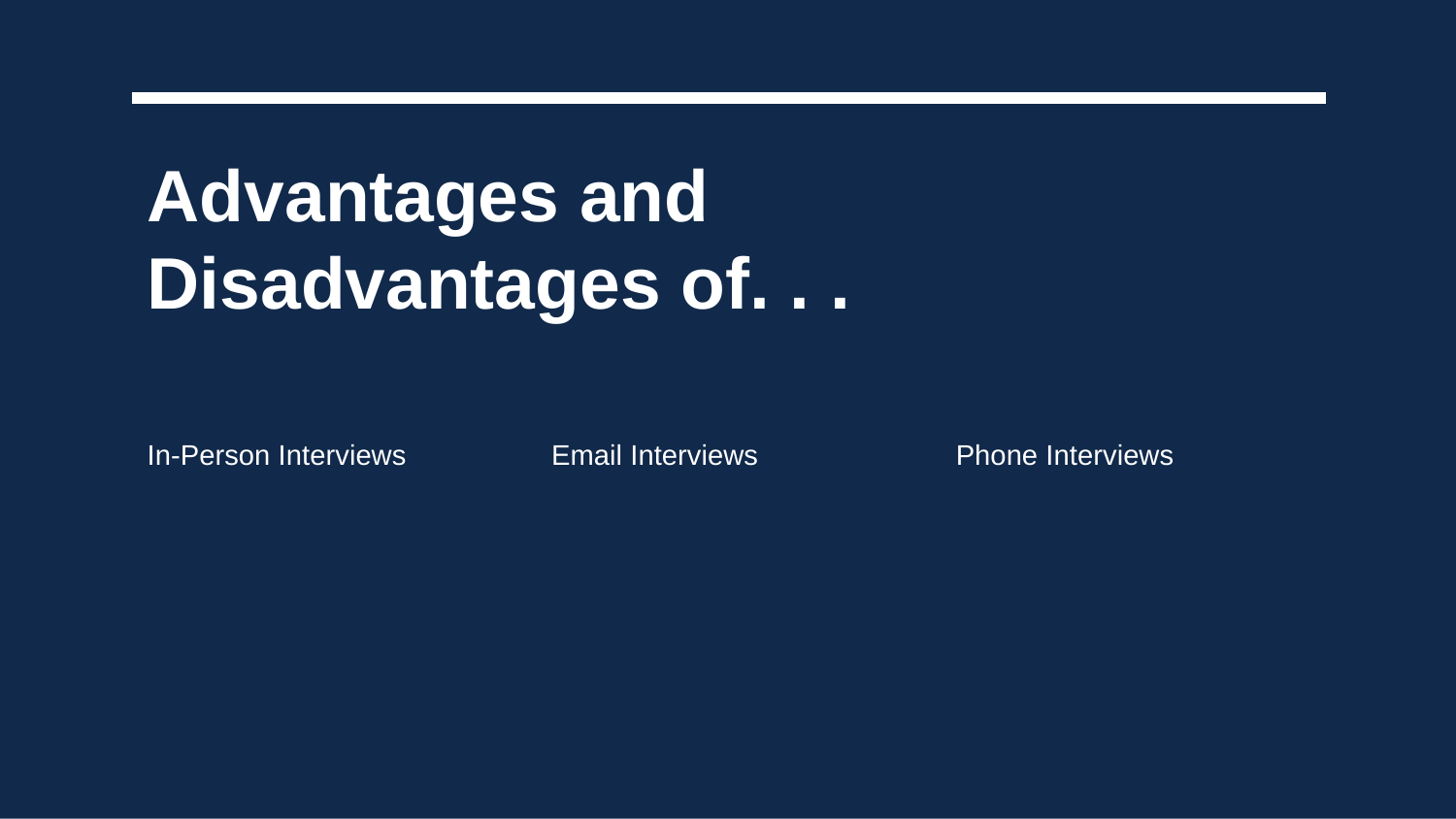

# Advantages and Disadvantages of. . .
In-Person Interviews
Email Interviews
Phone Interviews